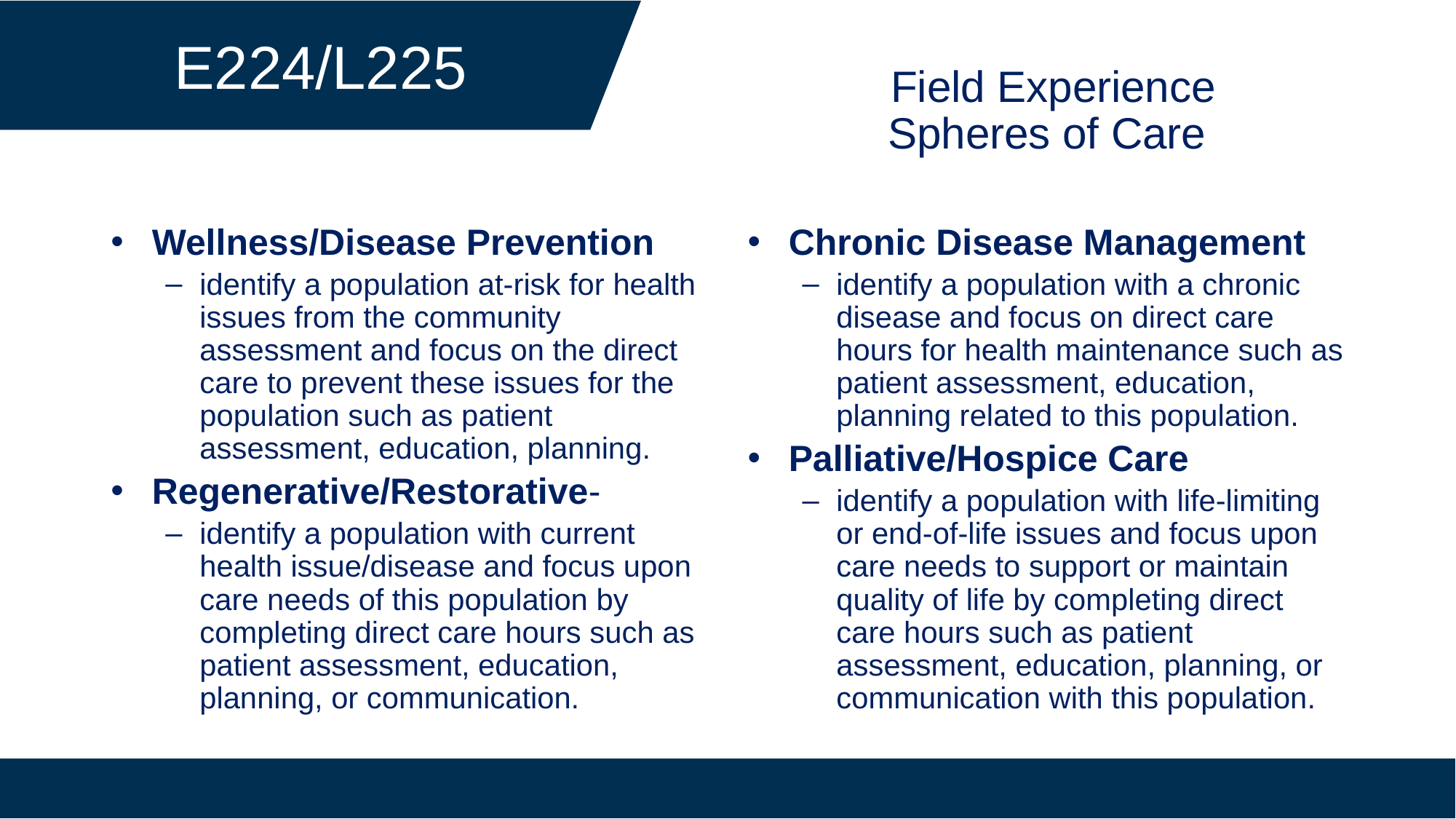

E224/L225

# Field Experience Spheres of Care

Therapeutic Interventions

Wellness/Disease Prevention
identify a population at-risk for health issues from the community assessment and focus on the direct care to prevent these issues for the population such as patient assessment, education, planning.
Regenerative/Restorative-
identify a population with current health issue/disease and focus upon care needs of this population by completing direct care hours such as patient assessment, education, planning, or communication.

Chronic Disease Management
identify a population with a chronic disease and focus on direct care hours for health maintenance such as patient assessment, education, planning related to this population.
Palliative/Hospice Care
identify a population with life-limiting or end-of-life issues and focus upon care needs to support or maintain quality of life by completing direct care hours such as patient assessment, education, planning, or communication with this population.